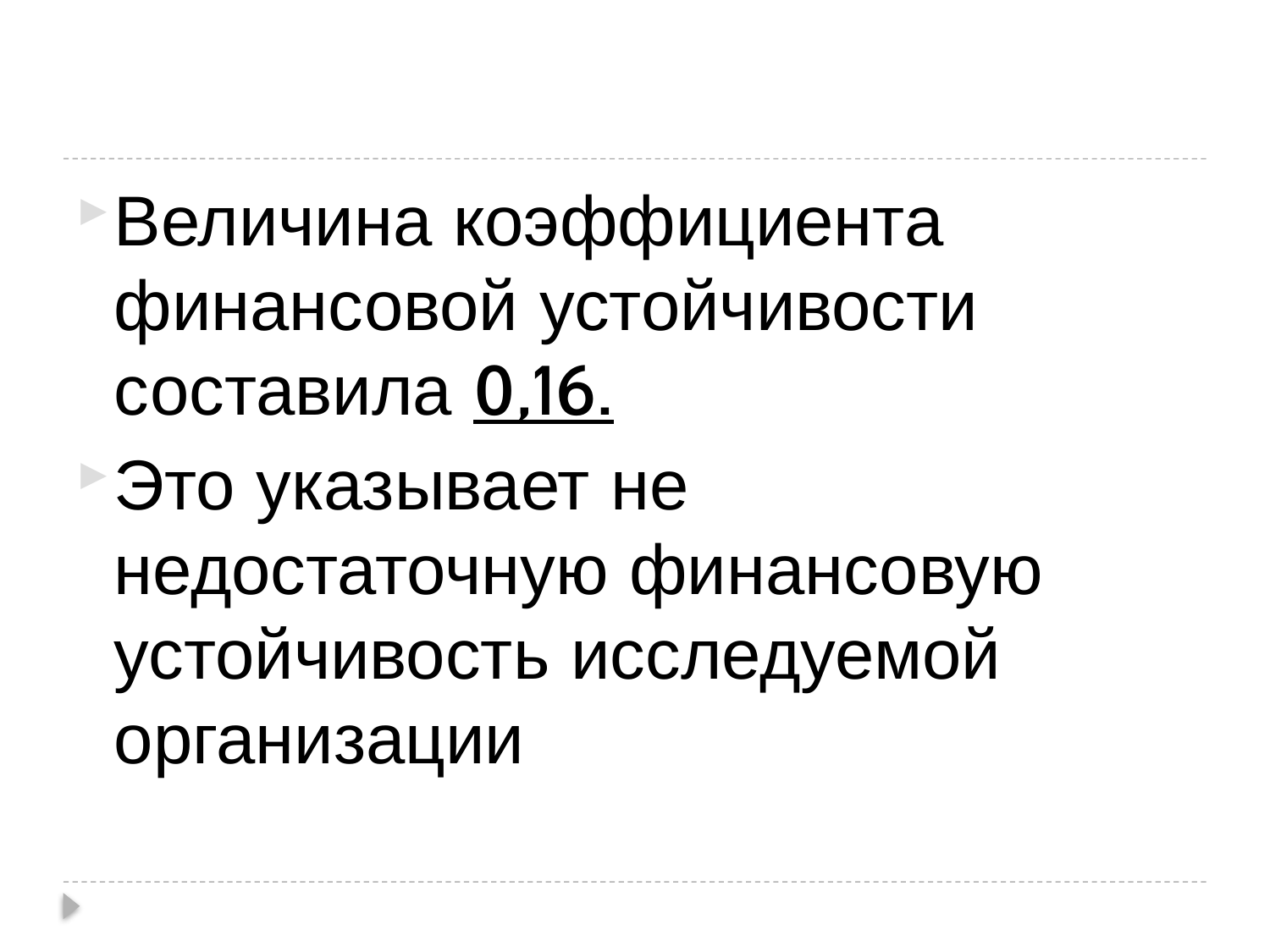

Величина коэффициента финансовой устойчивости составила 0,16.
Это указывает не недостаточную финансовую устойчивость исследуемой организации